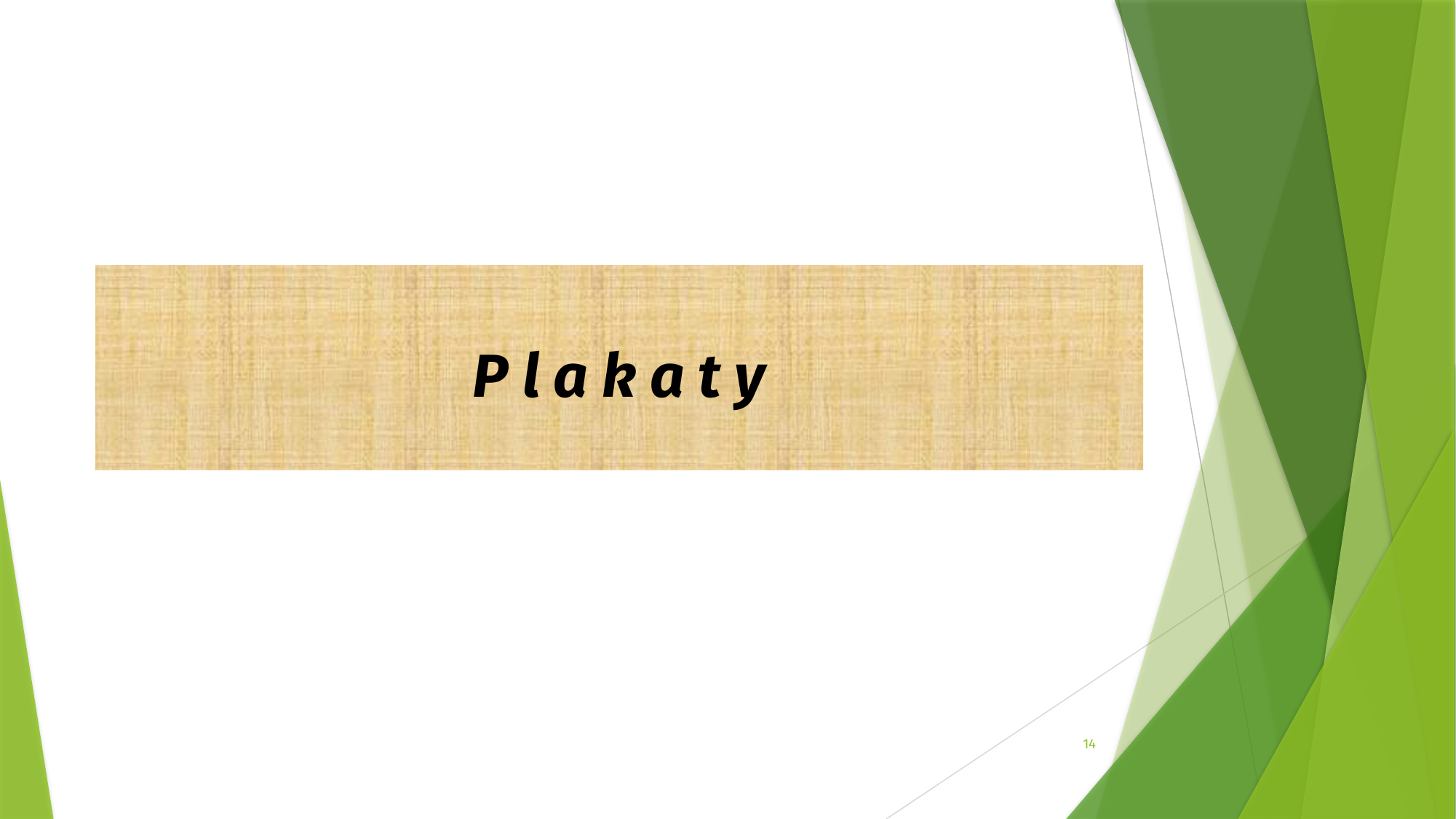

P l a k a t y
14